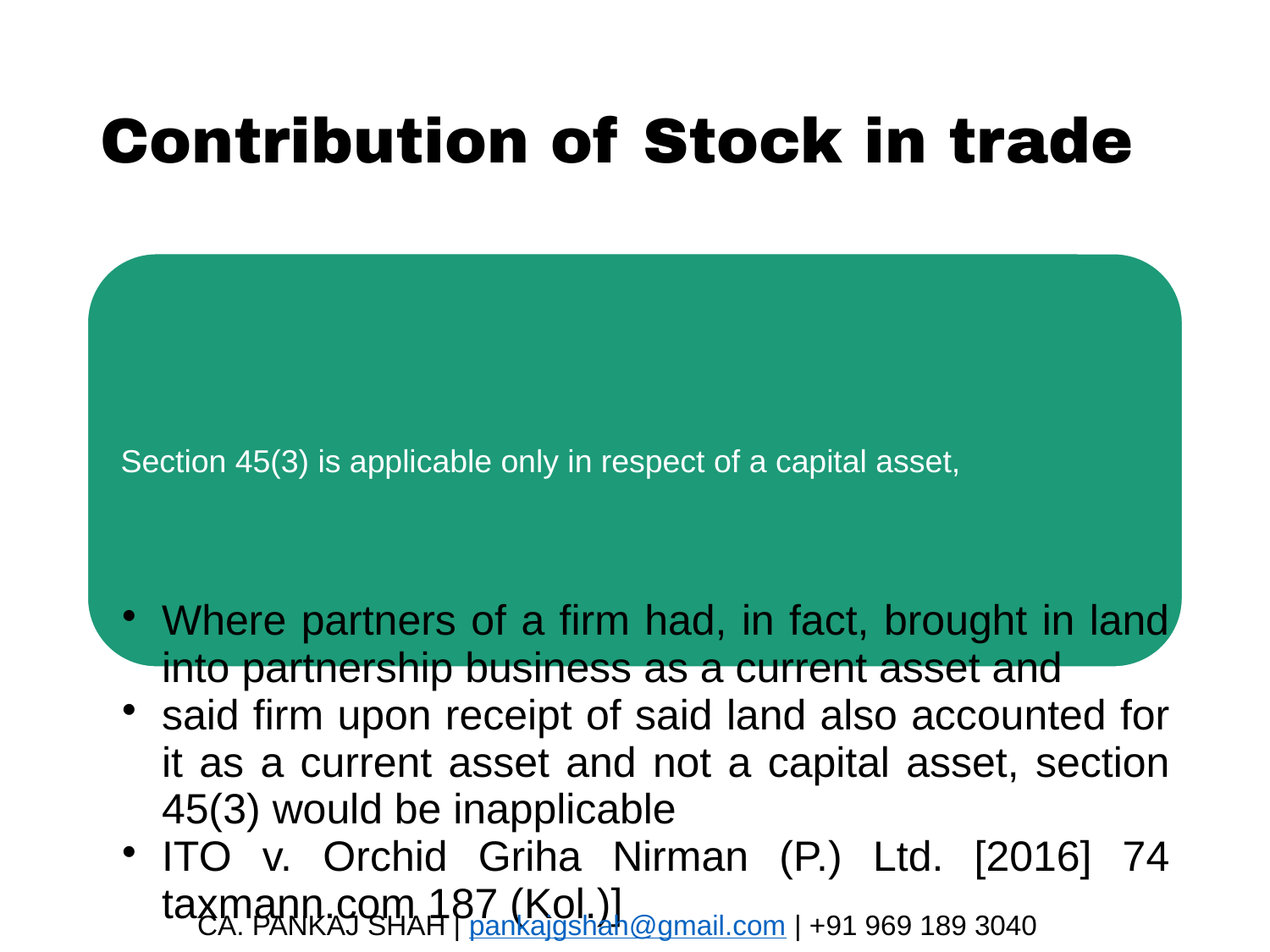

# Contribution of Stock in trade
Section 45(3) is applicable only in respect of a capital asset,
Where partners of a firm had, in fact, brought in land into partnership business as a current asset and
said firm upon receipt of said land also accounted for it as a current asset and not a capital asset, section 45(3) would be inapplicable
ITO v. Orchid Griha Nirman (P.) Ltd. [2016] 74 taxmann.com 187 (Kol.)]
CA. PANKAJ SHAH | pankajgshah@gmail.com | +91 969 189 3040